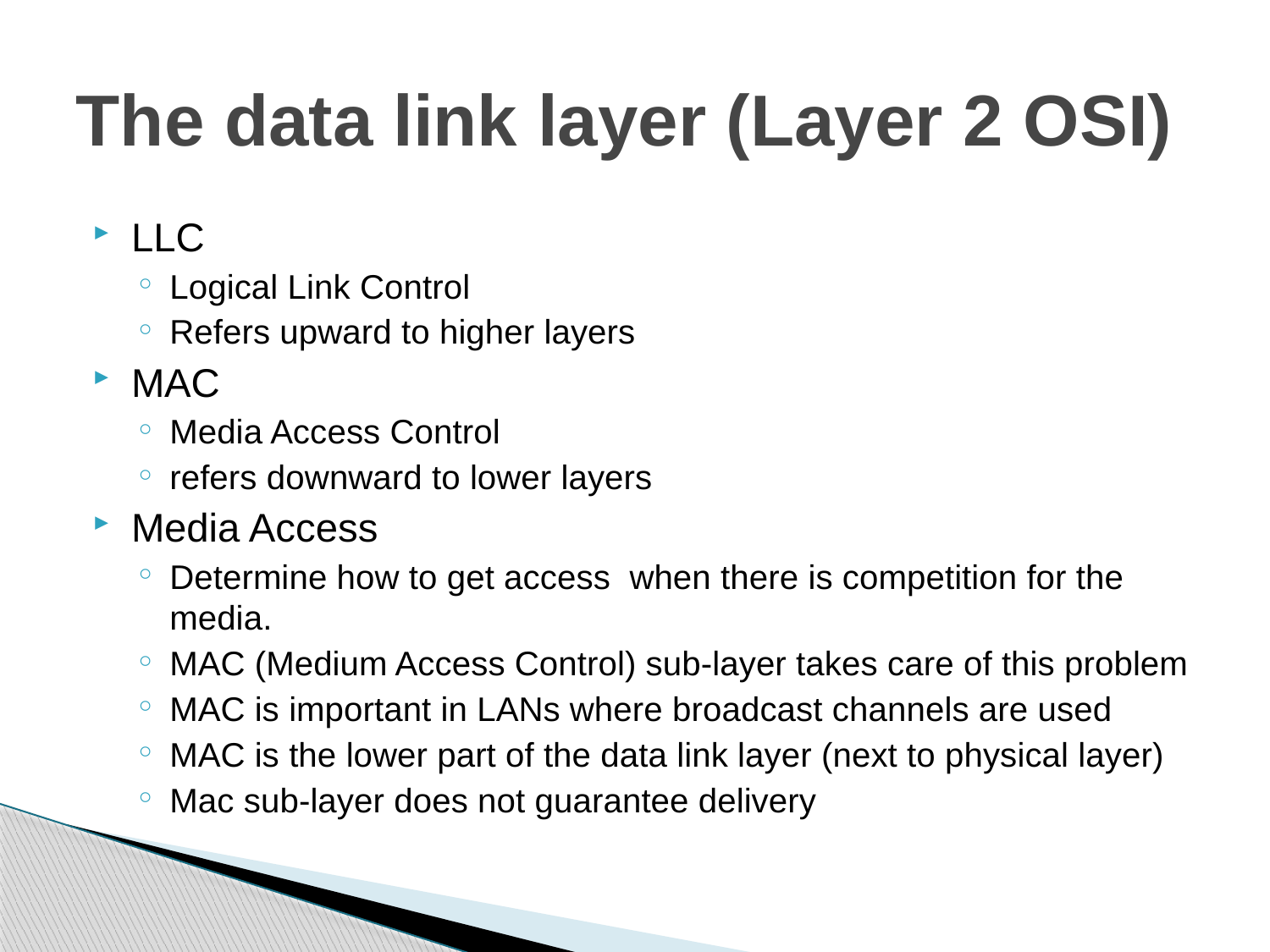

# The data link layer (Layer 2 OSI)
LLC
Logical Link Control
Refers upward to higher layers
MAC
Media Access Control
refers downward to lower layers
Media Access
Determine how to get access  when there is competition for the media.
MAC (Medium Access Control) sub-layer takes care of this problem
MAC is important in LANs where broadcast channels are used
MAC is the lower part of the data link layer (next to physical layer)
Mac sub-layer does not guarantee delivery